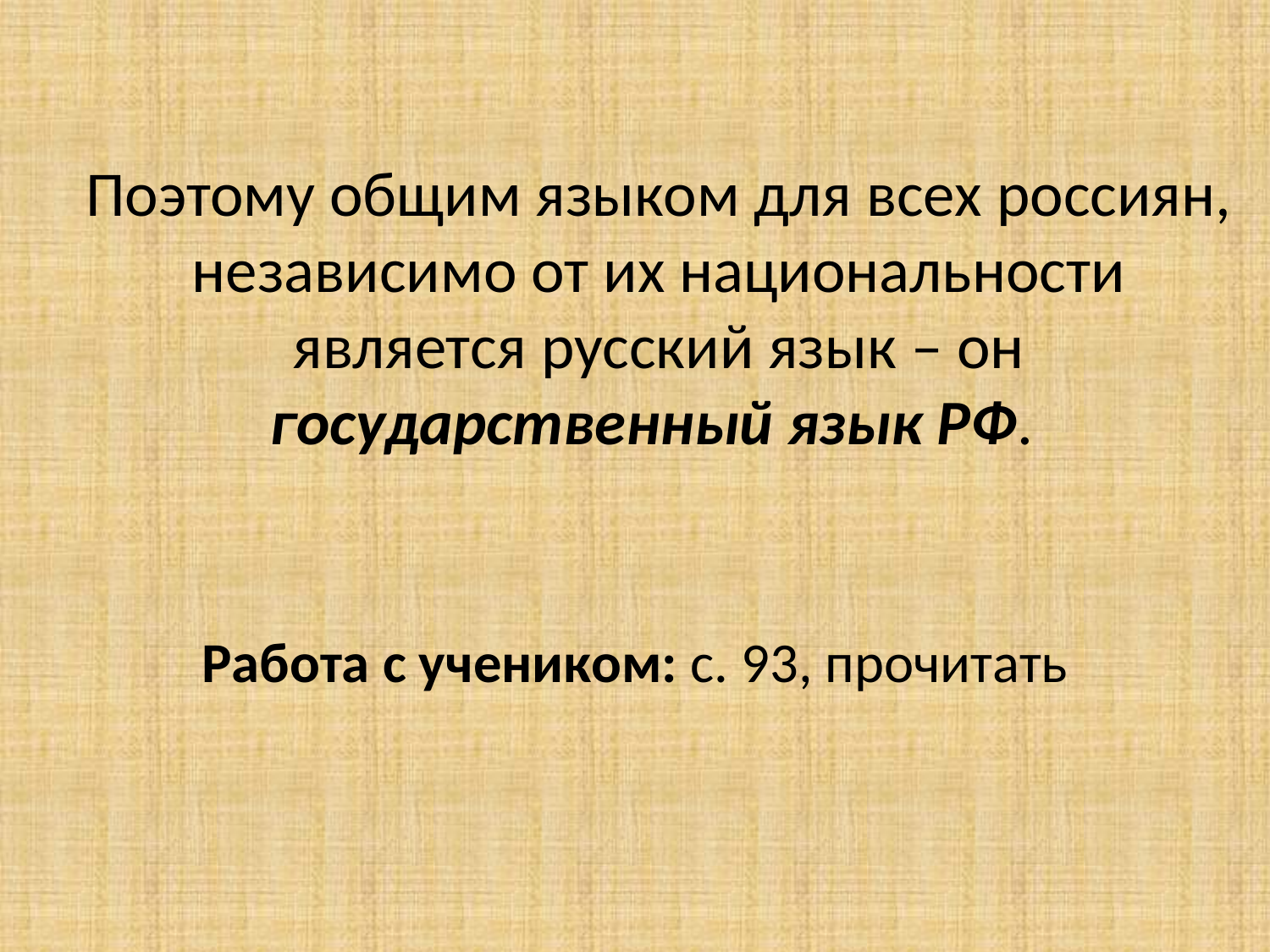

Поэтому общим языком для всех россиян, независимо от их национальности является русский язык – он государственный язык РФ.

Работа с учеником: с. 93, прочитать